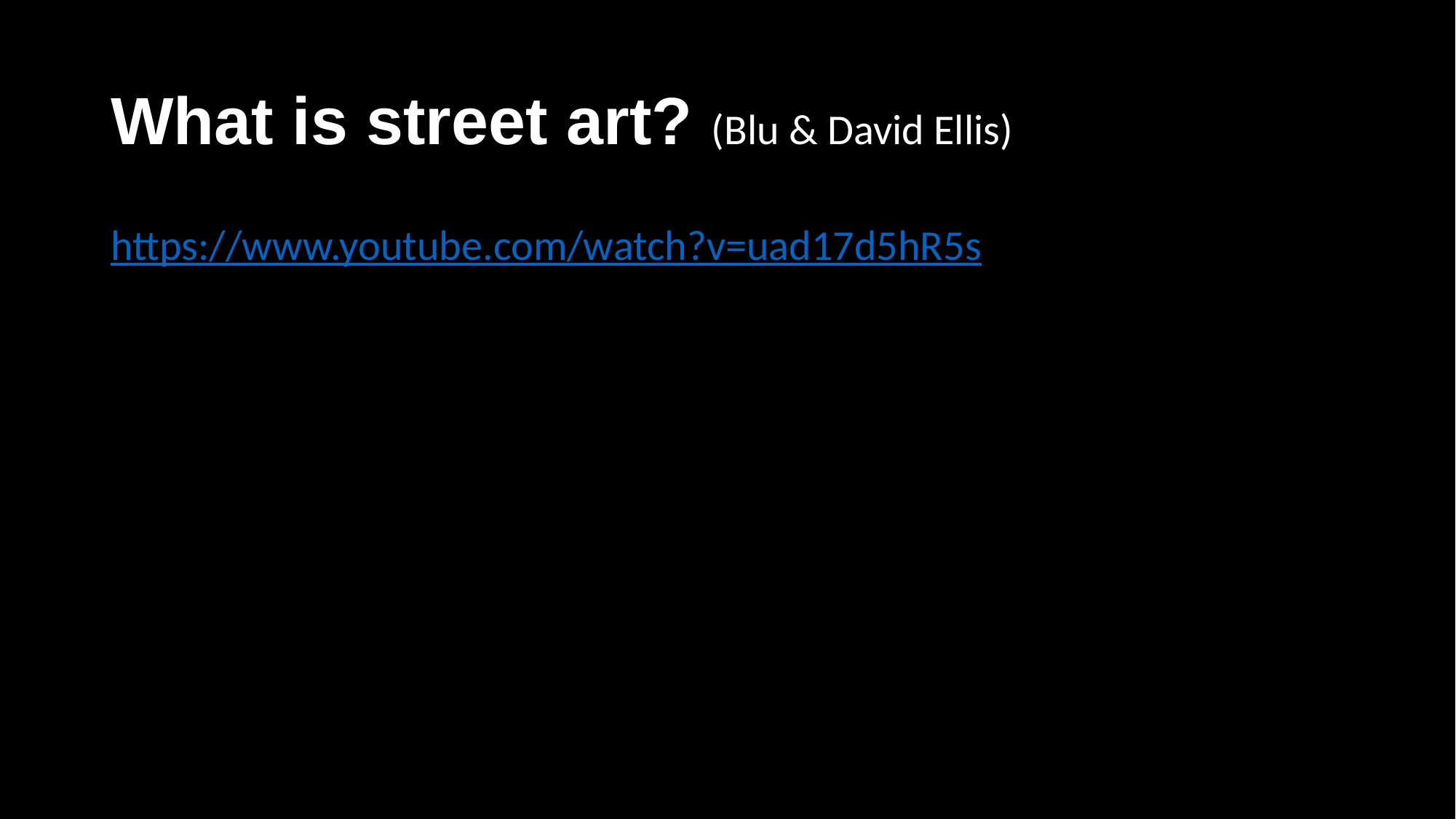

# What is street art? (Blu & David Ellis)
https://www.youtube.com/watch?v=uad17d5hR5s